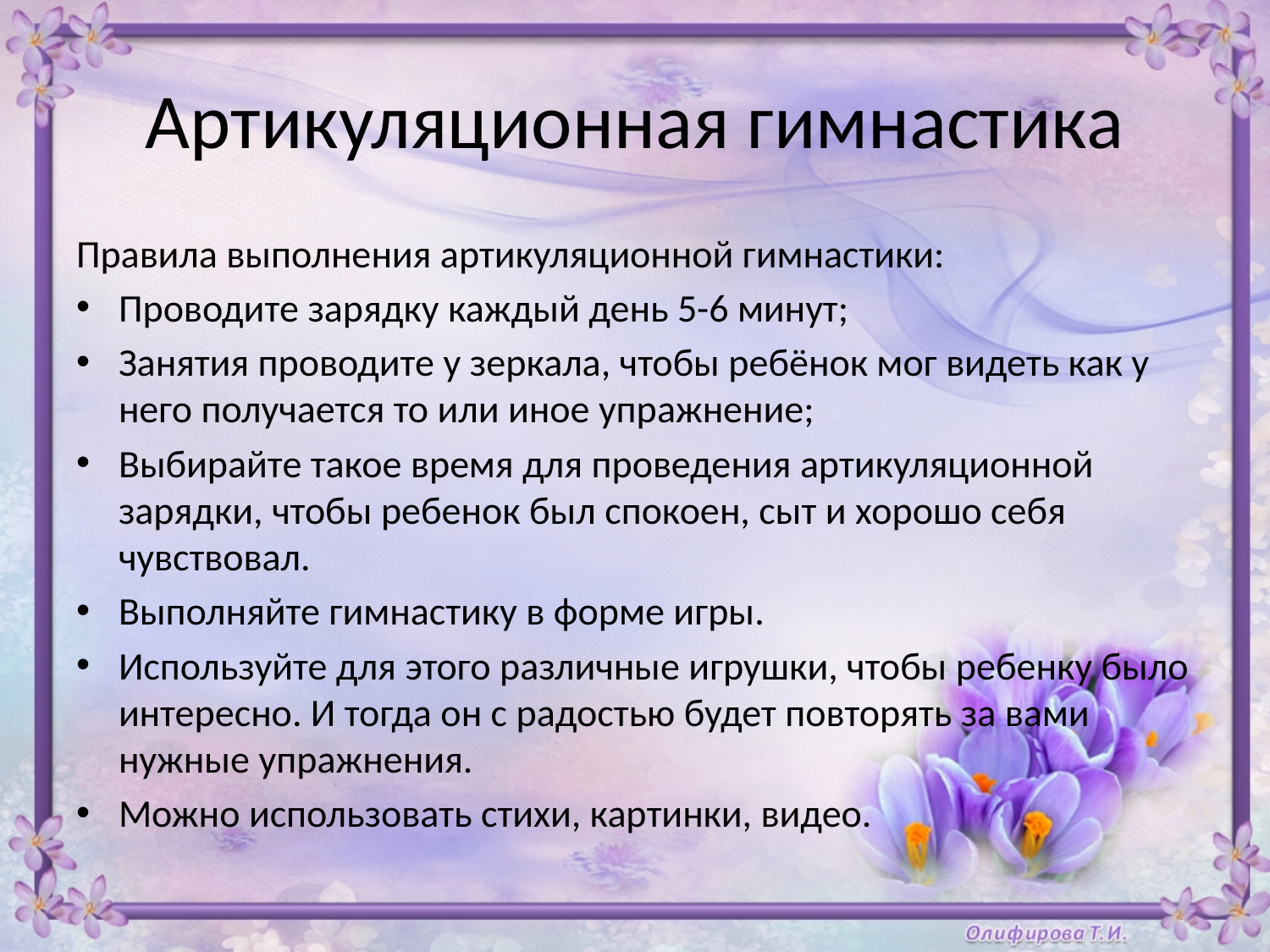

# Артикуляционная гимнастика
Правила выполнения артикуляционной гимнастики:
Проводите зарядку каждый день 5-6 минут;
Занятия проводите у зеркала, чтобы ребёнок мог видеть как у него получается то или иное упражнение;
Выбирайте такое время для проведения артикуляционной зарядки, чтобы ребенок был спокоен, сыт и хорошо себя чувствовал.
Выполняйте гимнастику в форме игры.
Используйте для этого различные игрушки, чтобы ребенку было интересно. И тогда он с радостью будет повторять за вами нужные упражнения.
Можно использовать стихи, картинки, видео.